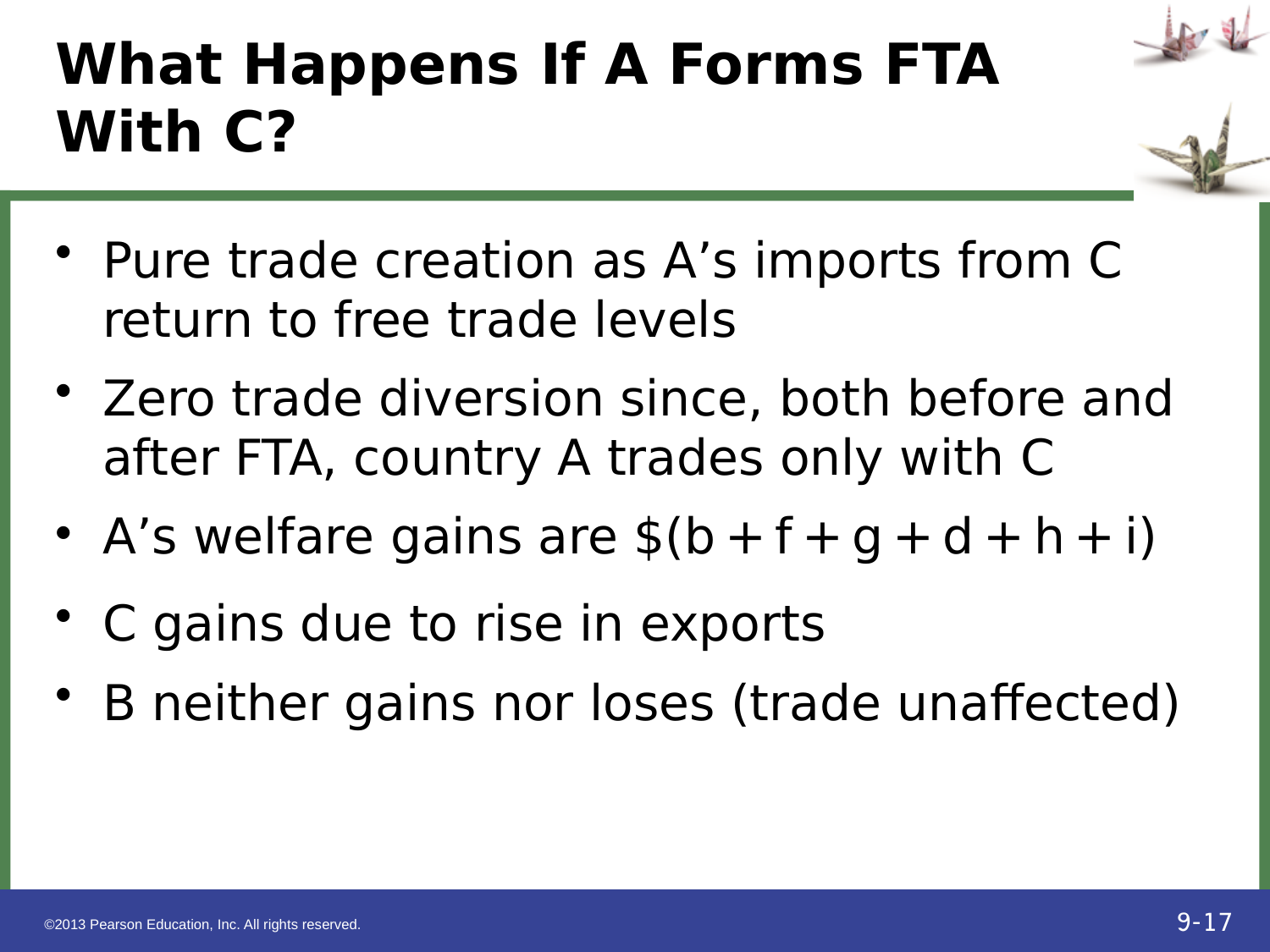

Pure trade creation as A’s imports from C return to free trade levels
Zero trade diversion since, both before and after FTA, country A trades only with C
A’s welfare gains are $(b + f + g + d + h + i)
C gains due to rise in exports
B neither gains nor loses (trade unaffected)
What Happens If A Forms FTA With C?